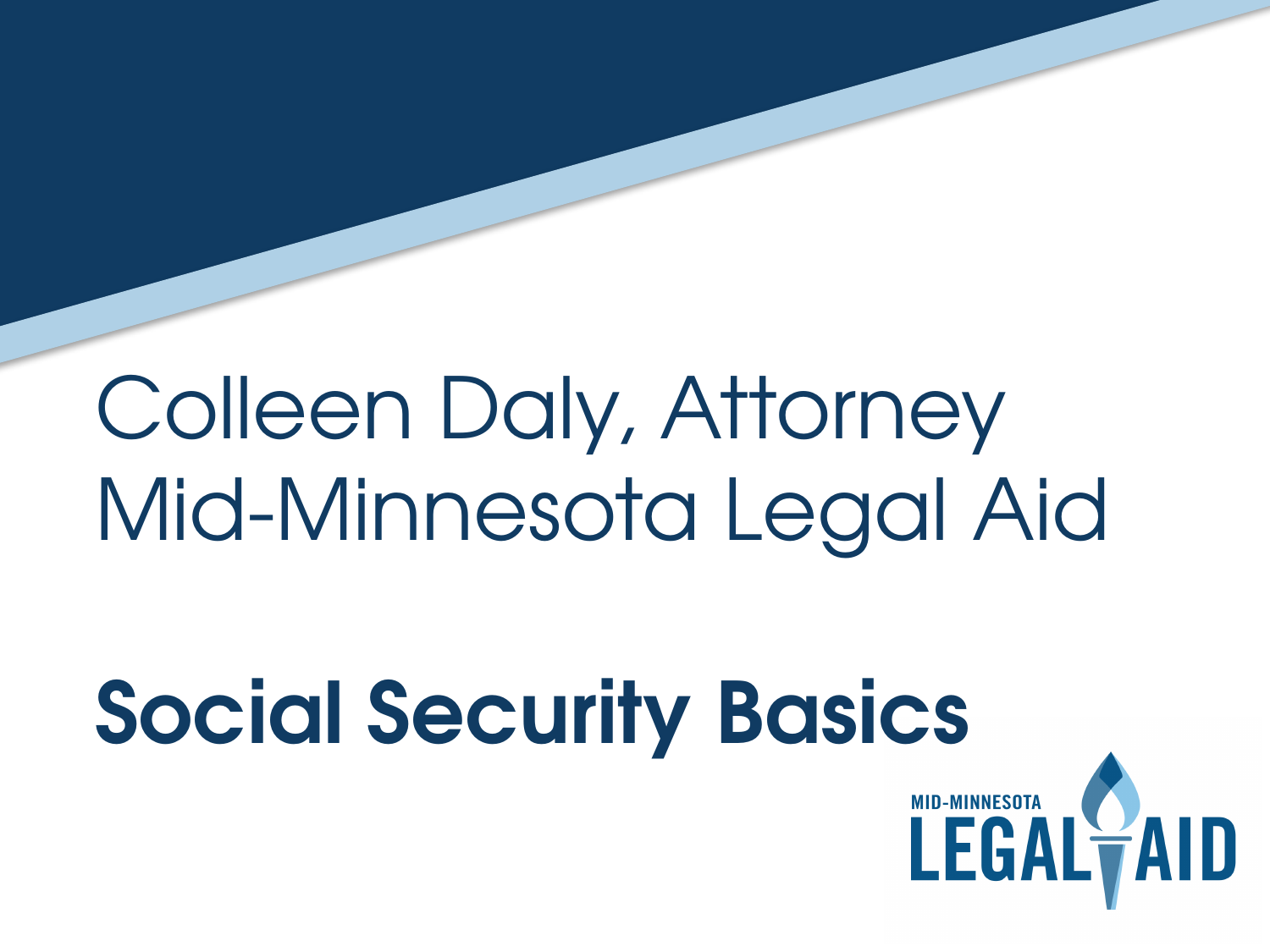

Colleen Daly, Attorney
Mid-Minnesota Legal Aid
Social Security Basics